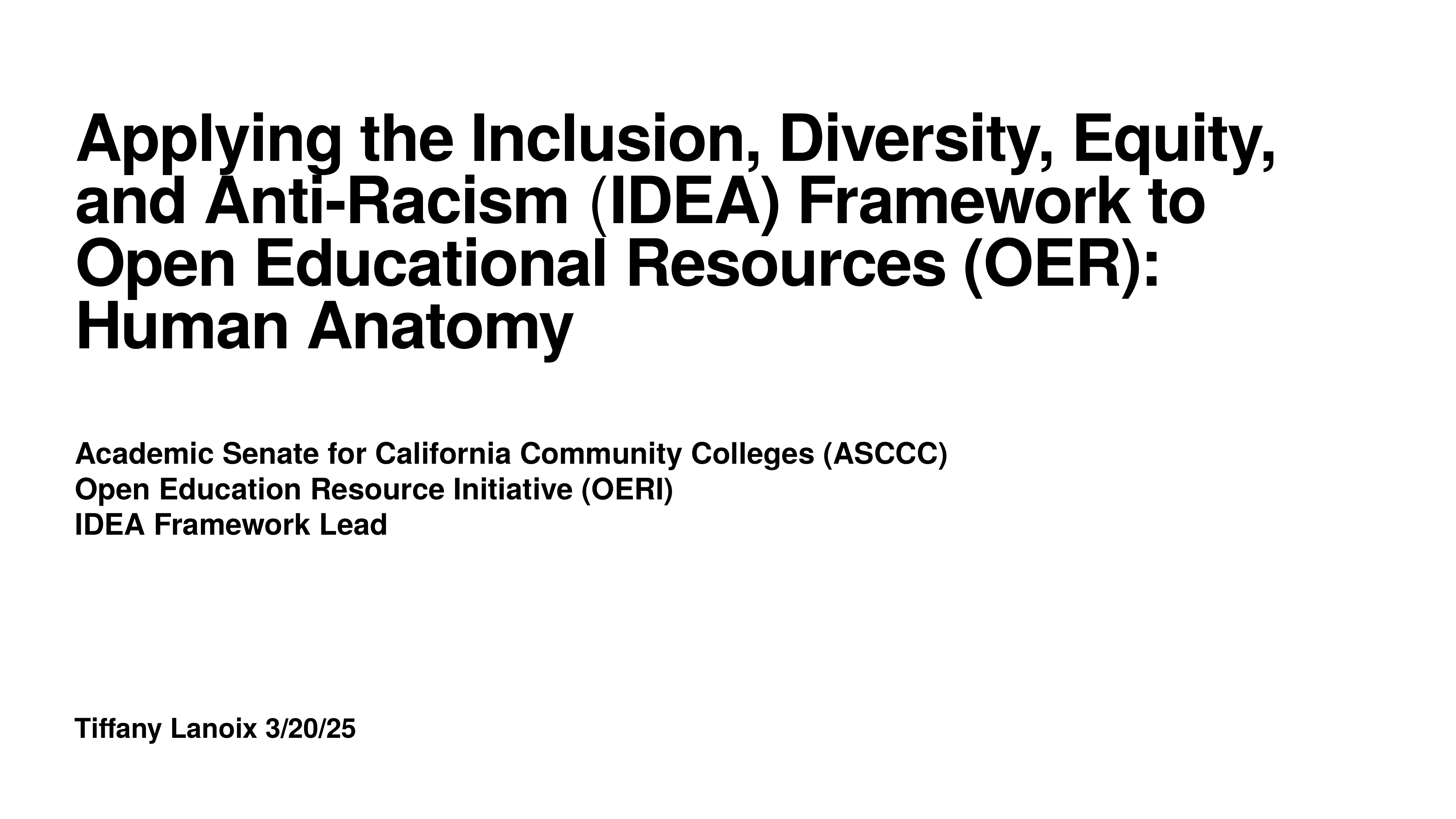

# Applying the Inclusion, Diversity, Equity, and Anti-Racism (IDEA) Framework to Open Educational Resources (OER): Human Anatomy
Academic Senate for California Community Colleges (ASCCC)
Open Education Resource Initiative (OERI)
IDEA Framework Lead
Tiffany Lanoix 3/20/25